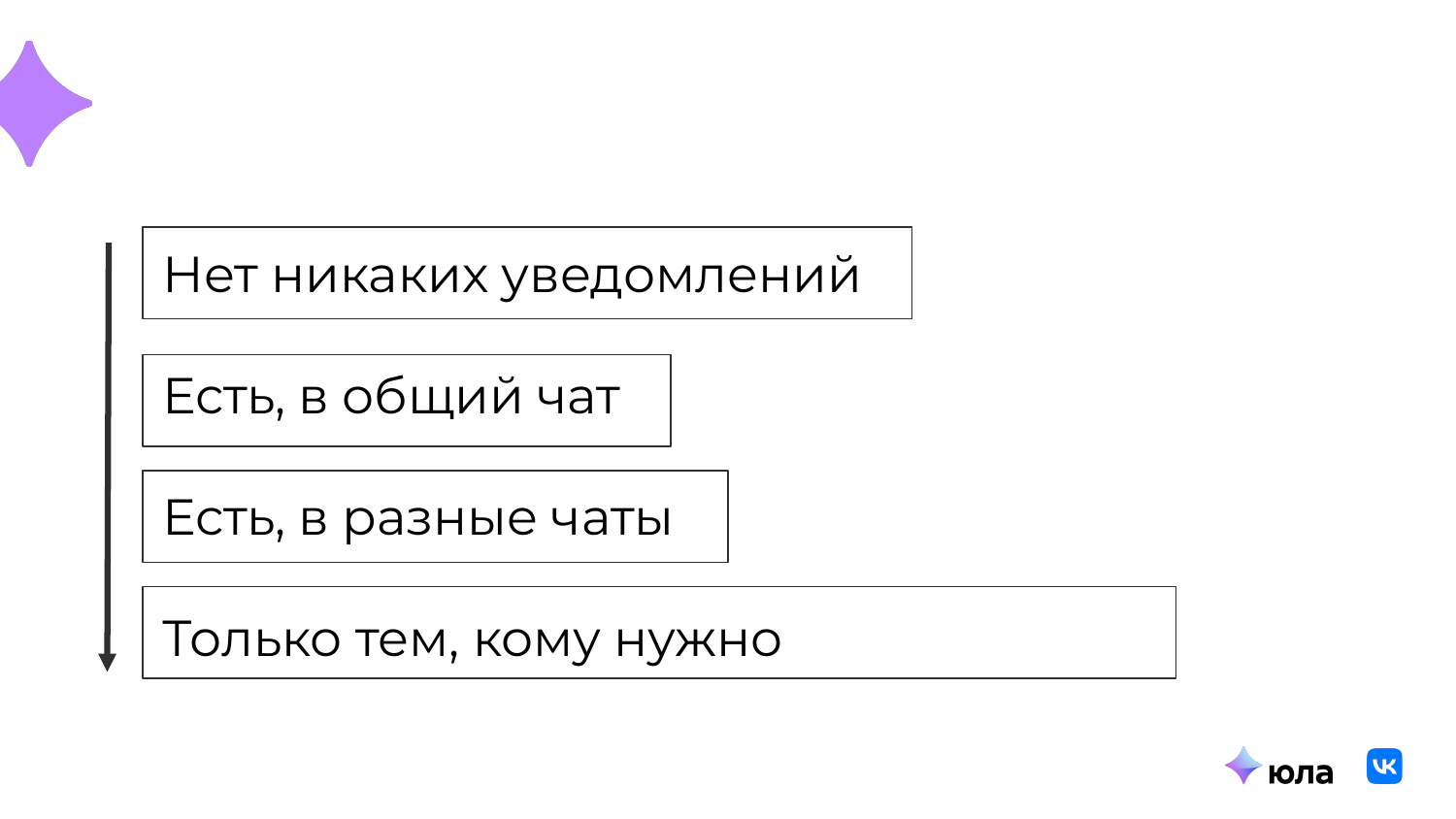

Нет никаких уведомлений

Есть, в общий чат

Есть, в разные чаты

Только тем, кому нужно